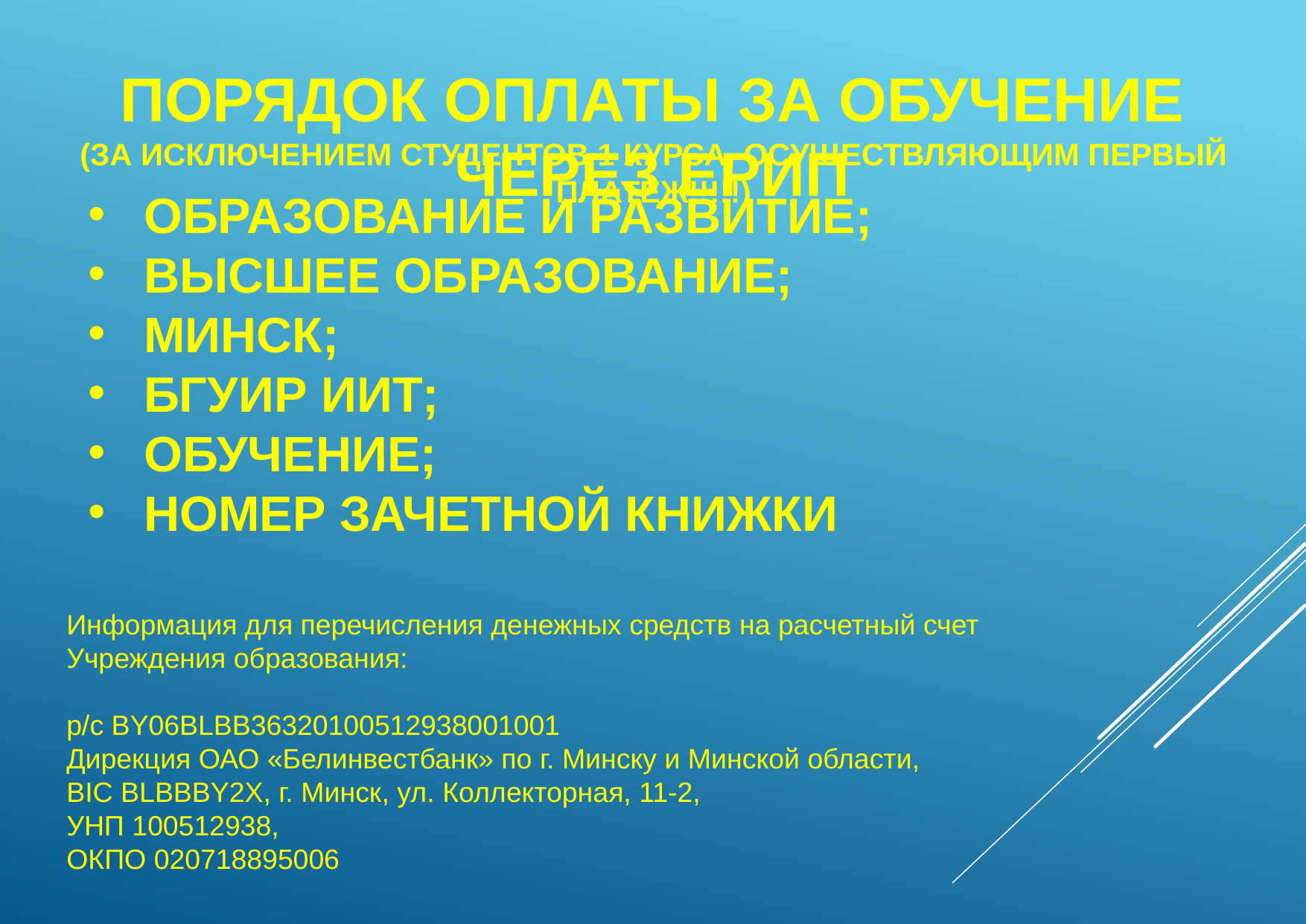

ПОРЯДОК ОПЛАТЫ за обучение ЧЕРЕЗ ЕРИП
(За исключением студентов 1 курса, осуществляющим первый платеж!!!!!)
Образование и развитие;
Высшее образование;
Минск;
Бгуир Иит;
Обучение;
Номер зачетной книжки
Информация для перечисления денежных средств на расчетный счет Учреждения образования:

р/с BY06BLBB36320100512938001001
Дирекция ОАО «Белинвестбанк» по г. Минску и Минской области,
BIC BLBBBY2X, г. Минск, ул. Коллекторная, 11-2,
УНП 100512938,
ОКПО 020718895006